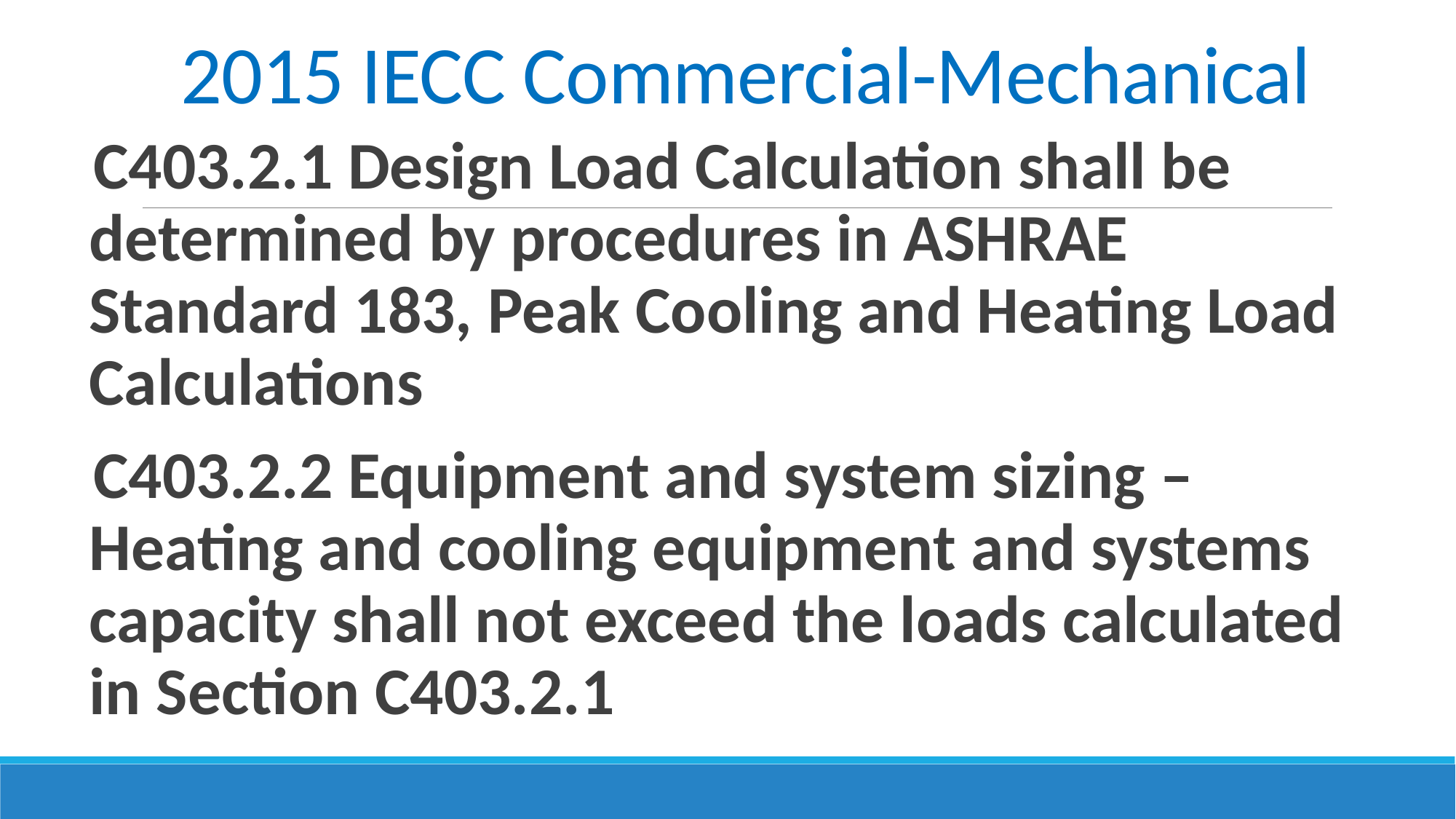

# 2015 IECC Commercial-Mechanical
C403.2.1 Design Load Calculation shall be determined by procedures in ASHRAE Standard 183, Peak Cooling and Heating Load Calculations
C403.2.2 Equipment and system sizing – Heating and cooling equipment and systems capacity shall not exceed the loads calculated in Section C403.2.1